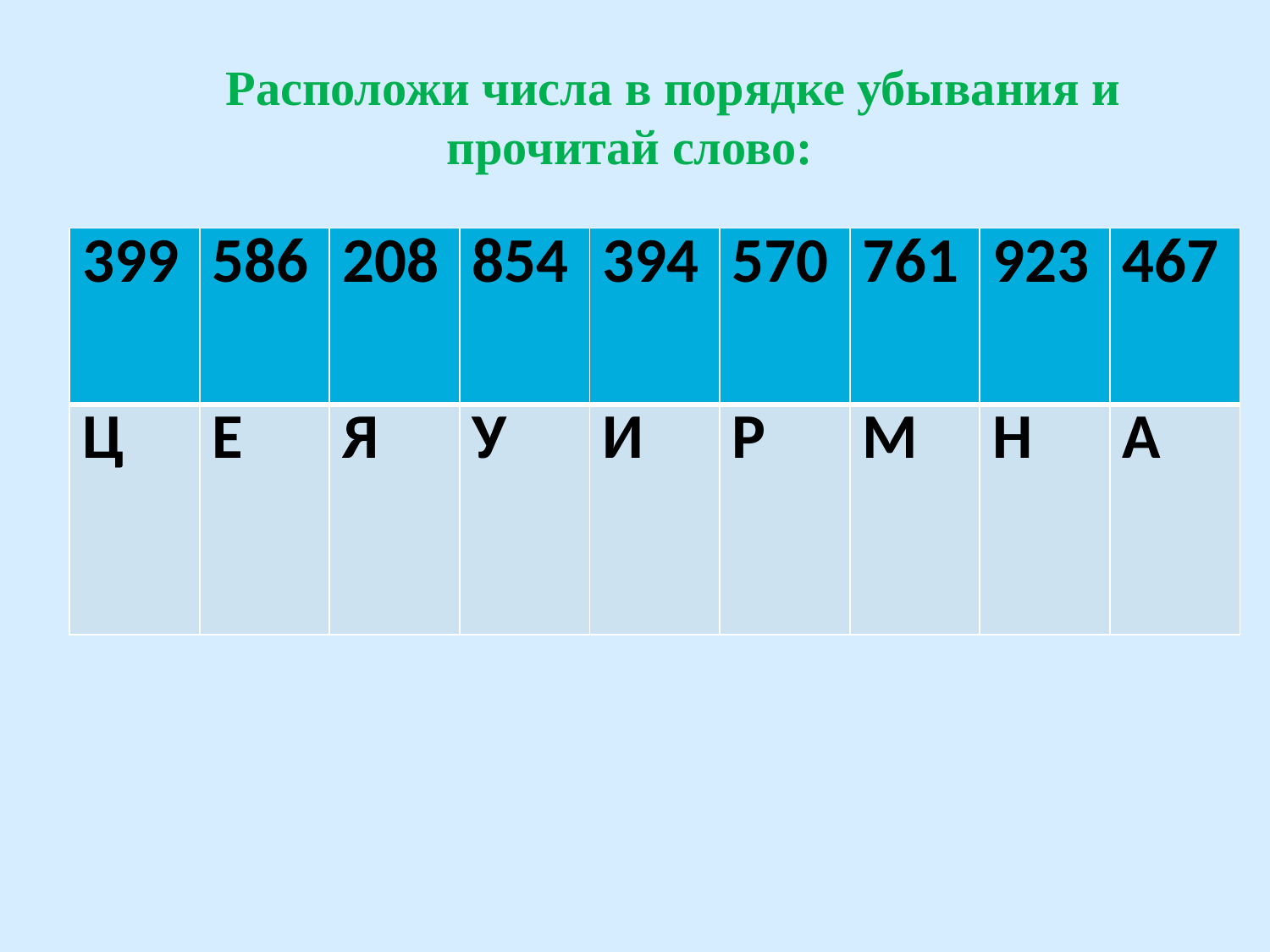

Расположи числа в порядке убывания и прочитай слово:
| 399 | 586 | 208 | 854 | 394 | 570 | 761 | 923 | 467 |
| --- | --- | --- | --- | --- | --- | --- | --- | --- |
| Ц | Е | Я | У | И | Р | М | Н | А |